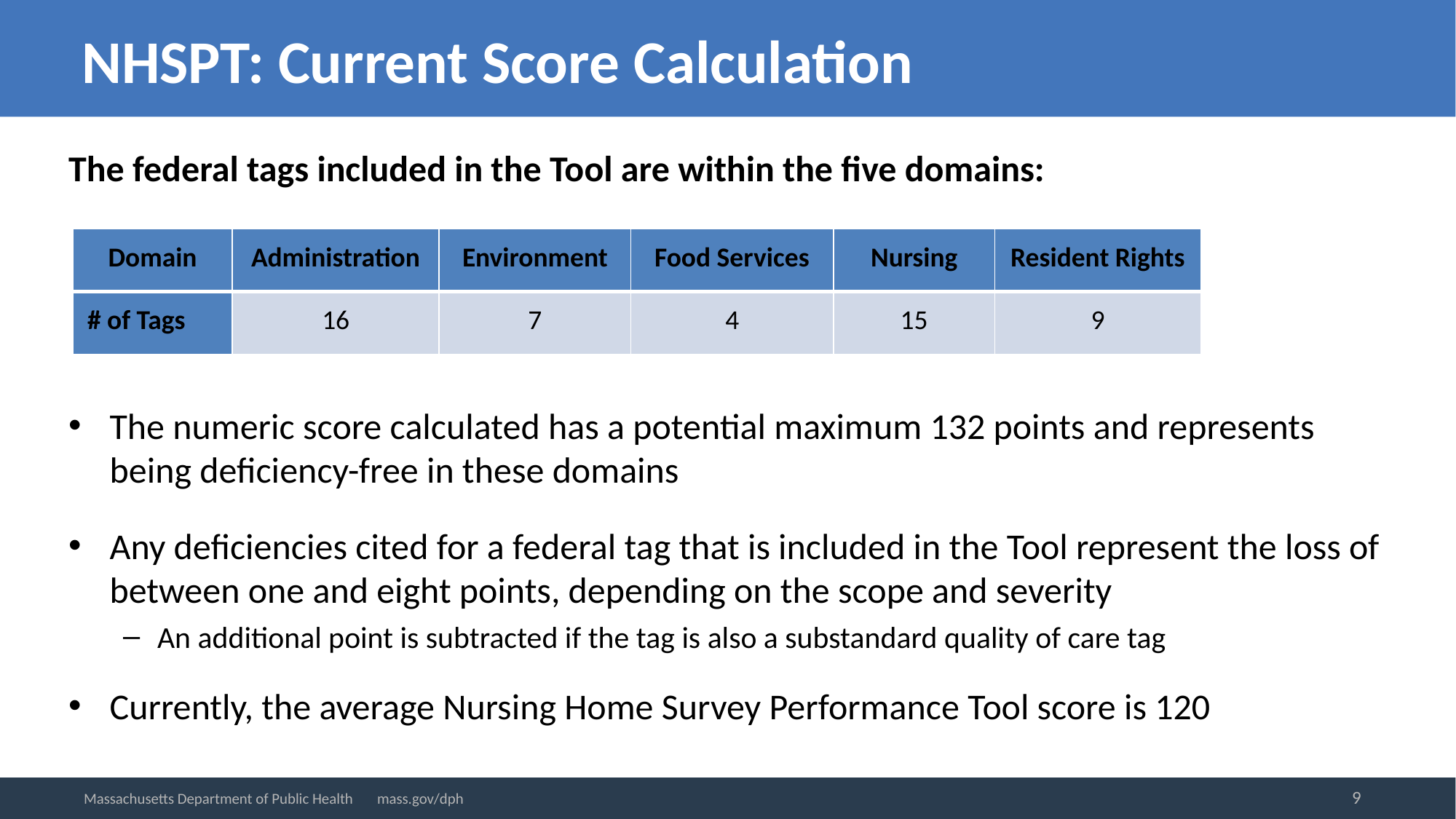

# NHSPT: Current Score Calculation
The federal tags included in the Tool are within the five domains:

The numeric score calculated has a potential maximum 132 points and represents being deficiency-free in these domains

Any deficiencies cited for a federal tag that is included in the Tool represent the loss of between one and eight points, depending on the scope and severity
An additional point is subtracted if the tag is also a substandard quality of care tag
Currently, the average Nursing Home Survey Performance Tool score is 120

| Domain | Administration | Environment | Food Services | Nursing | Resident Rights |
| --- | --- | --- | --- | --- | --- |
| # of Tags | 16 | 7 | 4 | 15 | 9 |
9
Massachusetts Department of Public Health       mass.gov/dph